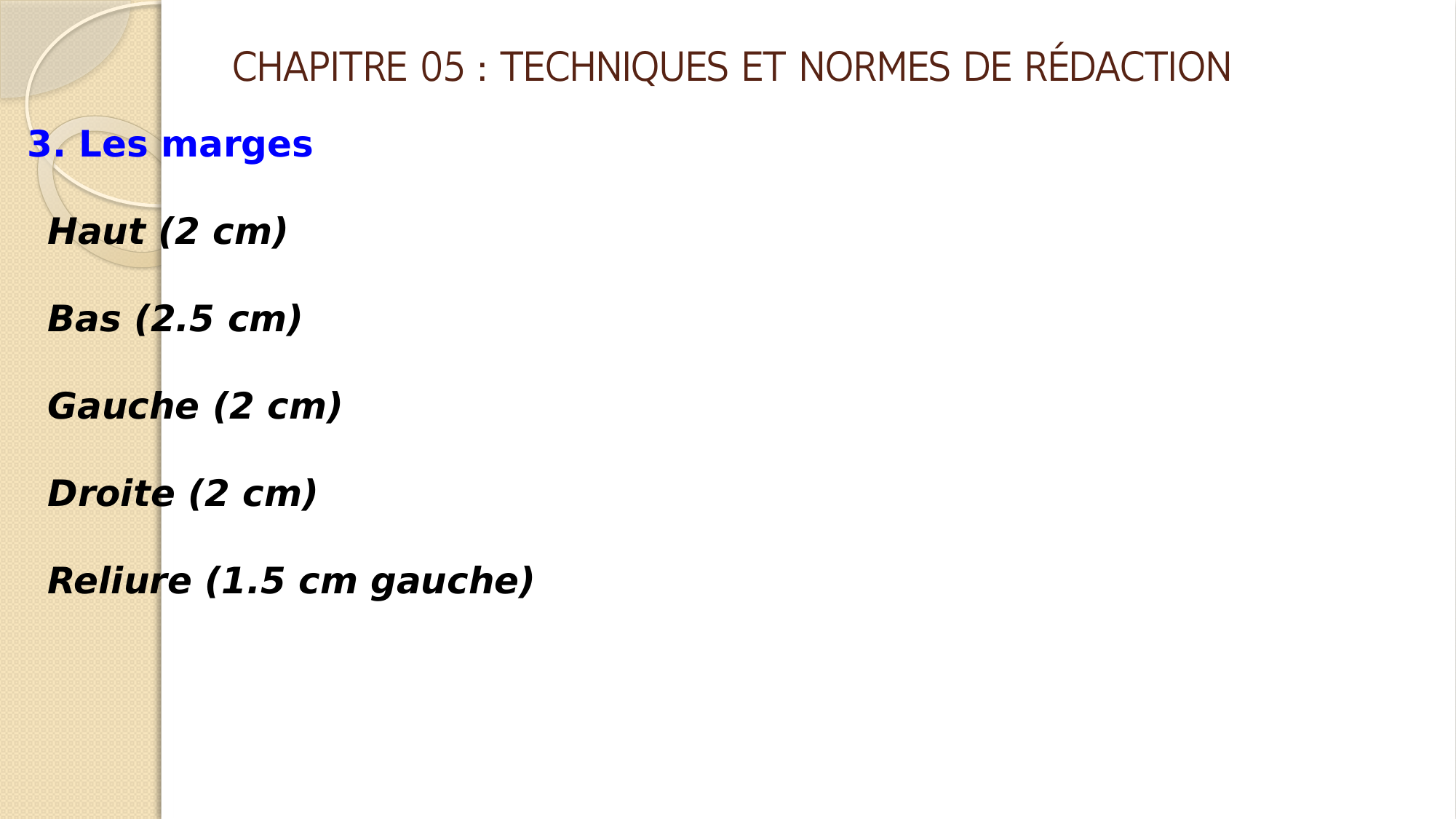

CHAPITRE 05 : TECHNIQUES ET NORMES DE RÉDACTION

3. Les marges
Haut (2 cm)
Bas (2.5 cm)
Gauche (2 cm)
Droite (2 cm)
Reliure (1.5 cm gauche)